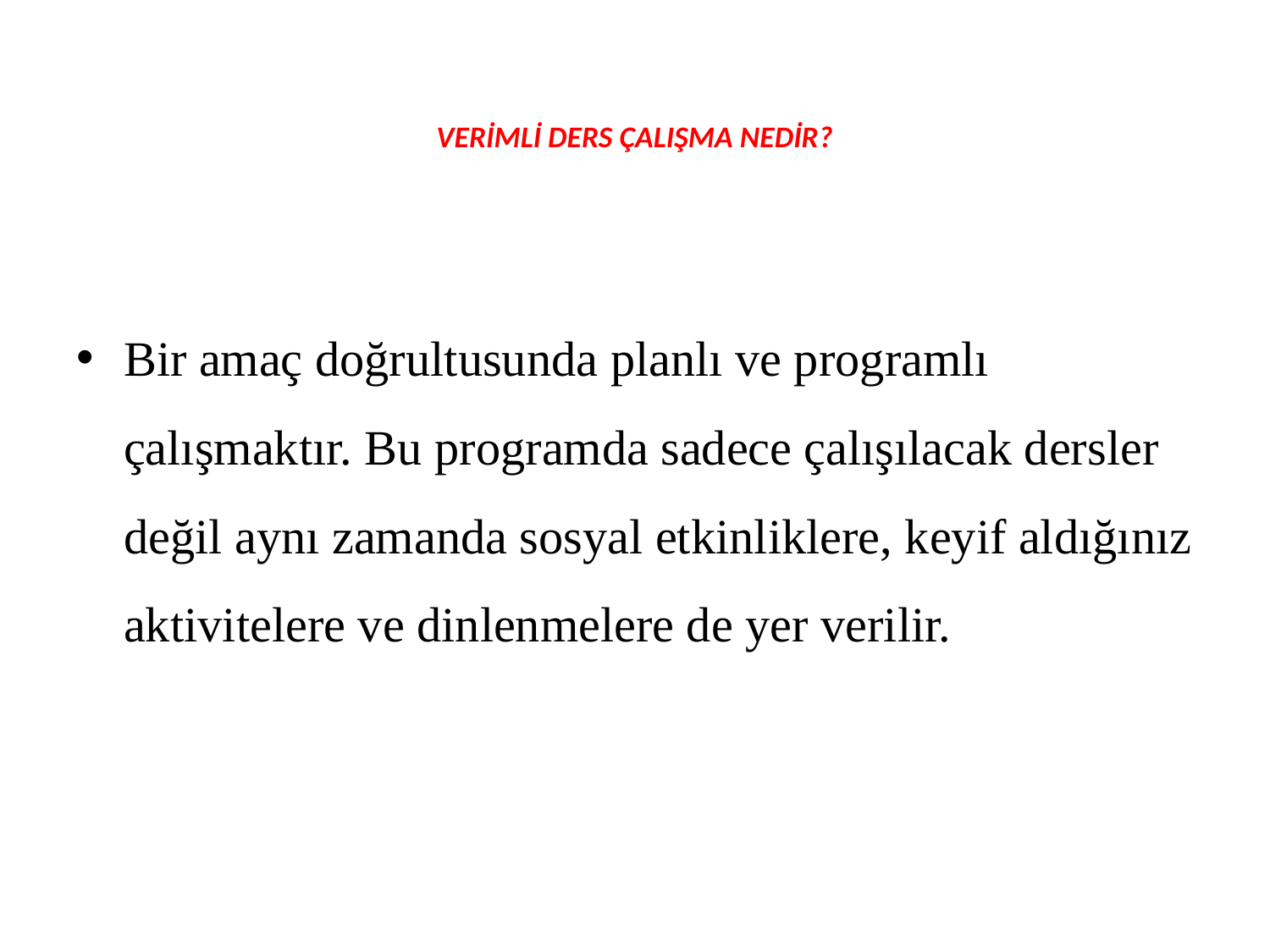

# VERİMLİ DERS ÇALIŞMA NEDİR?

Bir amaç doğrultusunda planlı ve programlı çalışmaktır. Bu programda sadece çalışılacak dersler değil aynı zamanda sosyal etkinliklere, keyif aldığınız aktivitelere ve dinlenmelere de yer verilir.